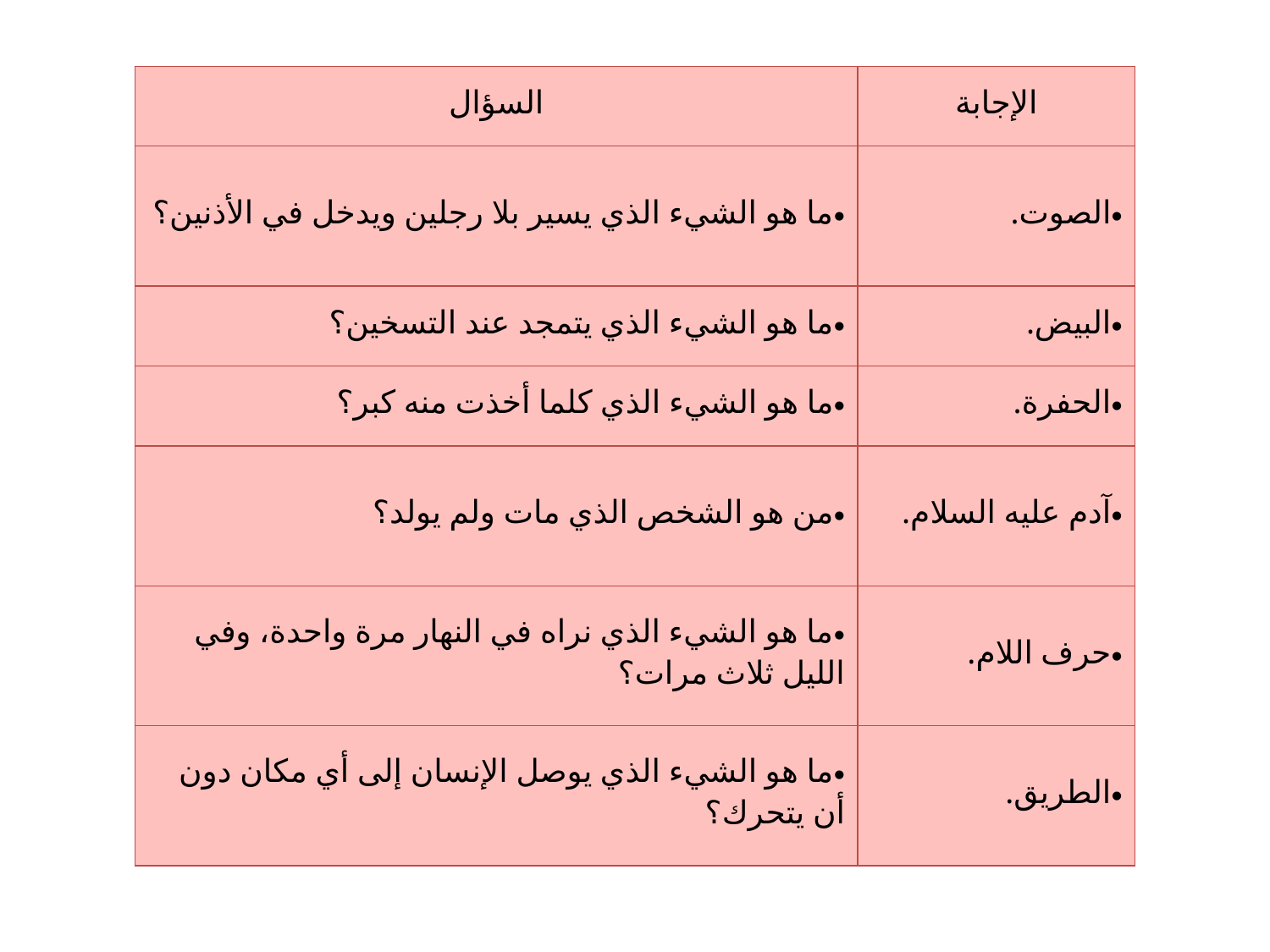

| السؤال | الإجابة |
| --- | --- |
| ما هو الشيء الذي يسير بلا رجلين ويدخل في الأذنين؟ | الصوت. |
| ما هو الشيء الذي يتمجد عند التسخين؟ | البيض. |
| ما هو الشيء الذي كلما أخذت منه كبر؟ | الحفرة. |
| من هو الشخص الذي مات ولم يولد؟ | آدم عليه السلام. |
| ما هو الشيء الذي نراه في النهار مرة واحدة، وفي الليل ثلاث مرات؟ | حرف اللام. |
| ما هو الشيء الذي يوصل الإنسان إلى أي مكان دون أن يتحرك؟ | الطريق. |